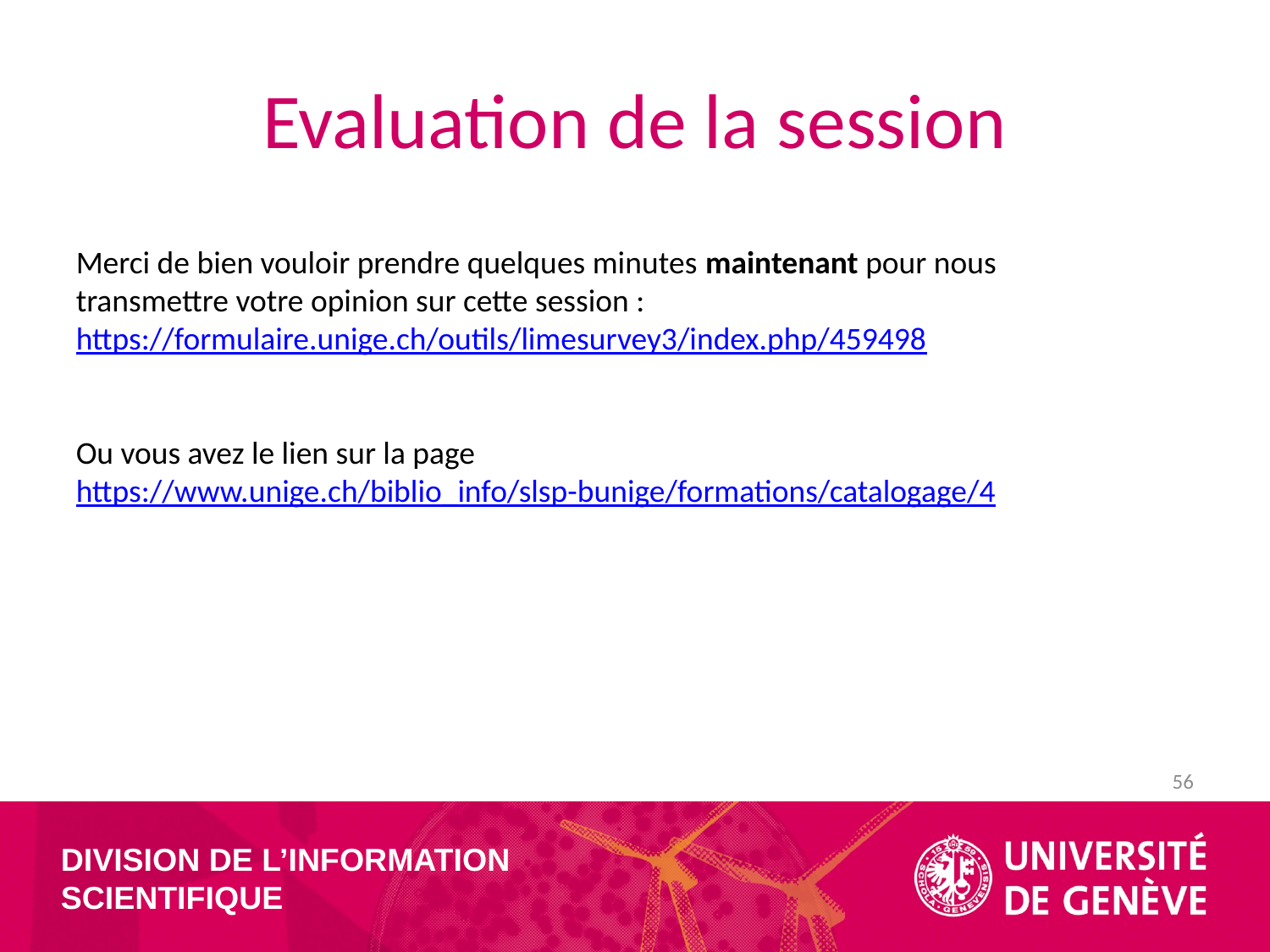

# Evaluation de la session
Merci de bien vouloir prendre quelques minutes maintenant pour nous transmettre votre opinion sur cette session :
https://formulaire.unige.ch/outils/limesurvey3/index.php/459498

Ou vous avez le lien sur la page
https://www.unige.ch/biblio_info/slsp-bunige/formations/catalogage/4

56